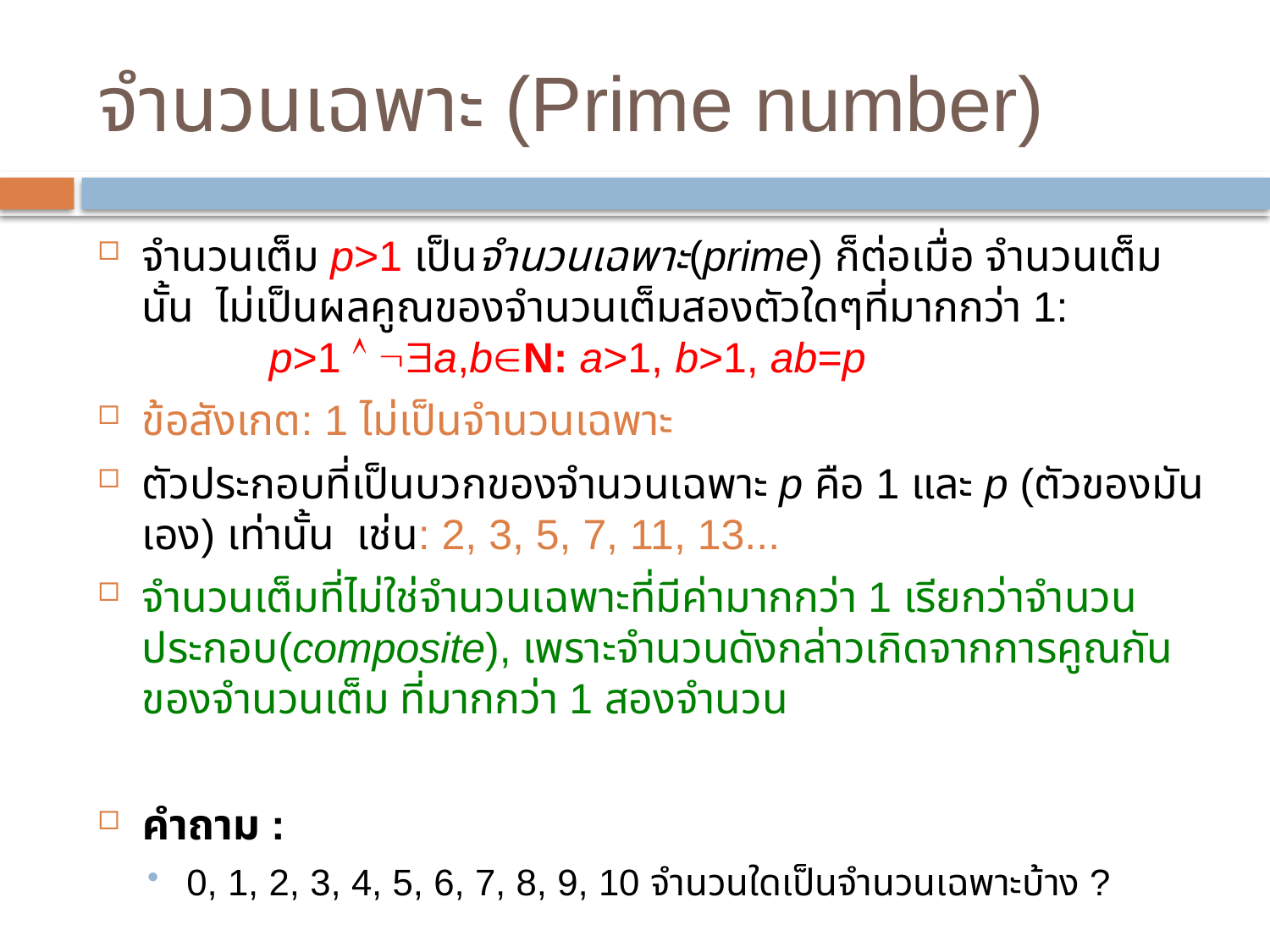

# จำนวนเฉพาะ (Prime number)
จำนวนเต็ม p>1 เป็นจำนวนเฉพาะ(prime) ก็ต่อเมื่อ จำนวนเต็มนั้น  ไม่เป็นผลคูณของจำนวนเต็มสองตัวใดๆที่มากกว่า 1:
	p>1 ∧ ¬∃a,b∈N: a>1, b>1, ab=p
ข้อสังเกต: 1 ไม่เป็นจำนวนเฉพาะ
ตัวประกอบที่เป็นบวกของจำนวนเฉพาะ p คือ 1 และ p (ตัวของมันเอง) เท่านั้น  เช่น: 2, 3, 5, 7, 11, 13...
จำนวนเต็มที่ไม่ใช่จำนวนเฉพาะที่มีค่ามากกว่า 1 เรียกว่าจำนวนประกอบ(composite), เพราะจำนวนดังกล่าวเกิดจากการคูณกันของจำนวนเต็ม ที่มากกว่า 1 สองจำนวน

คำถาม :
0, 1, 2, 3, 4, 5, 6, 7, 8, 9, 10 จำนวนใดเป็นจำนวนเฉพาะบ้าง ?